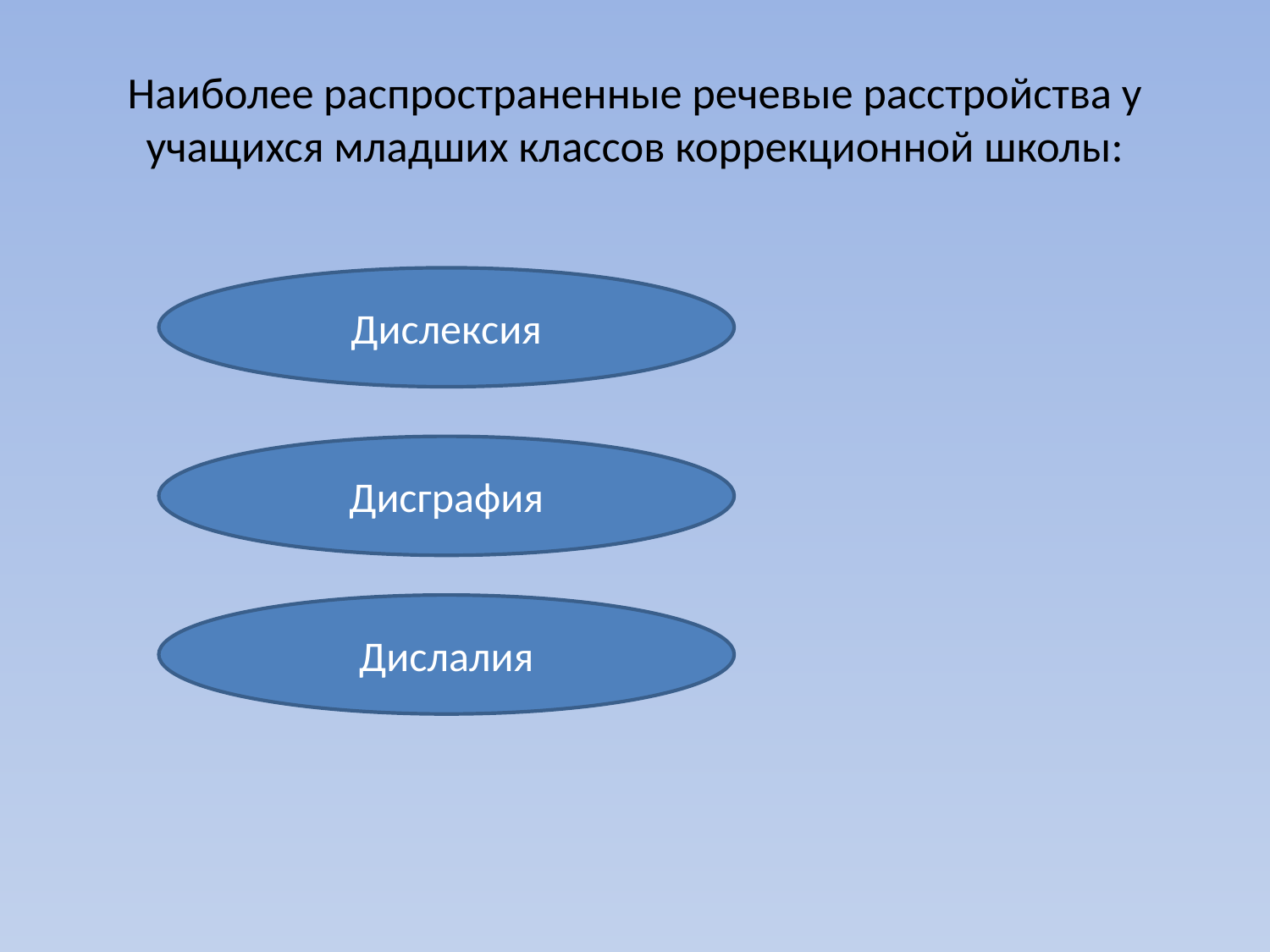

# Наиболее распространенные речевые расстройства у учащихся младших классов коррекционной школы:

Дислексия
Дисграфия
Дислалия